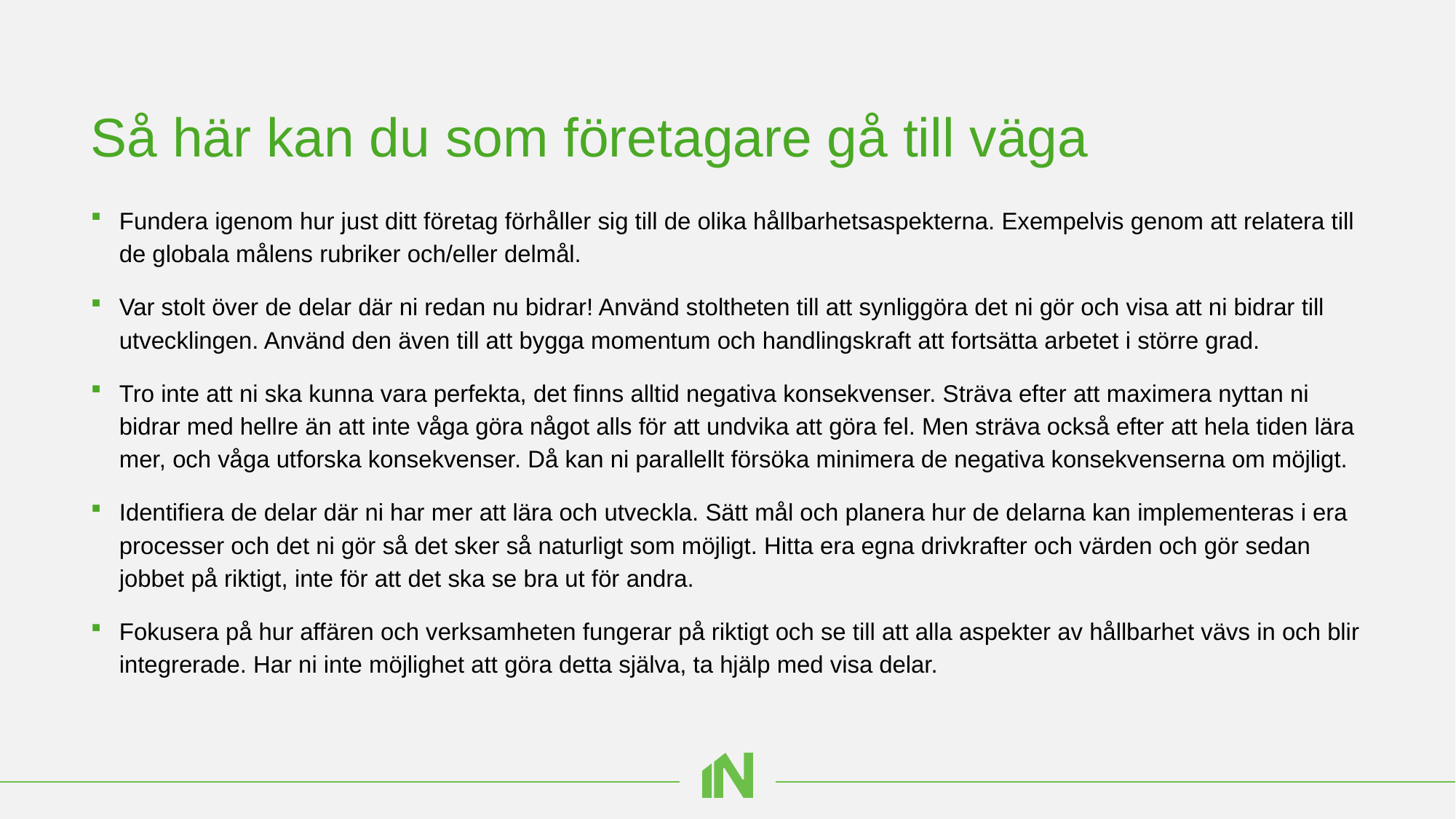

# Så här kan du som företagare gå till väga
Fundera igenom hur just ditt företag förhåller sig till de olika hållbarhetsaspekterna. Exempelvis genom att relatera till de globala målens rubriker och/eller delmål.
Var stolt över de delar där ni redan nu bidrar! Använd stoltheten till att synliggöra det ni gör och visa att ni bidrar till utvecklingen. Använd den även till att bygga momentum och handlingskraft att fortsätta arbetet i större grad.
Tro inte att ni ska kunna vara perfekta, det finns alltid negativa konsekvenser. Sträva efter att maximera nyttan ni bidrar med hellre än att inte våga göra något alls för att undvika att göra fel. Men sträva också efter att hela tiden lära mer, och våga utforska konsekvenser. Då kan ni parallellt försöka minimera de negativa konsekvenserna om möjligt.
Identifiera de delar där ni har mer att lära och utveckla. Sätt mål och planera hur de delarna kan implementeras i era processer och det ni gör så det sker så naturligt som möjligt. Hitta era egna drivkrafter och värden och gör sedan jobbet på riktigt, inte för att det ska se bra ut för andra.
Fokusera på hur affären och verksamheten fungerar på riktigt och se till att alla aspekter av hållbarhet vävs in och blir integrerade. Har ni inte möjlighet att göra detta själva, ta hjälp med visa delar.